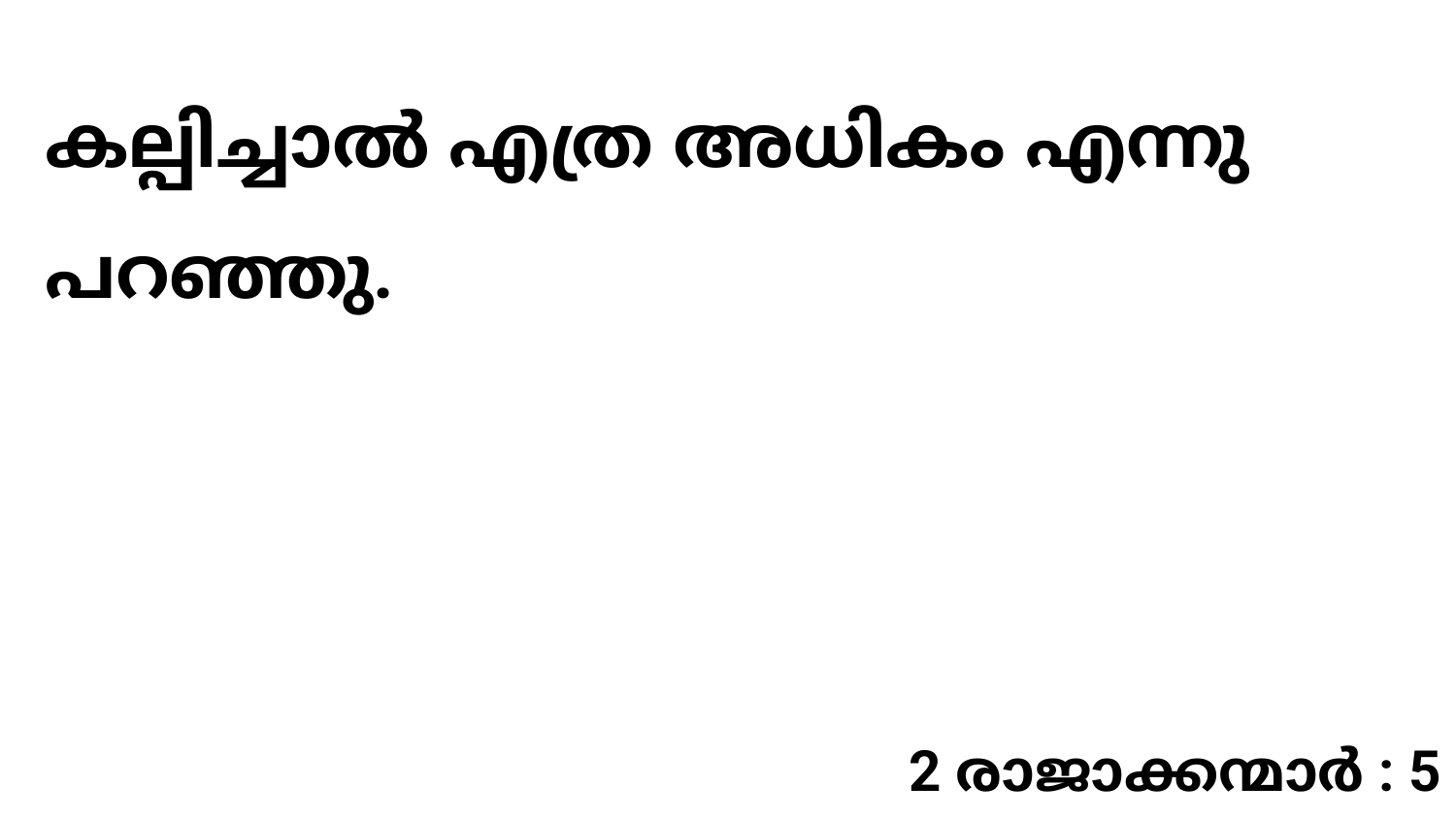

കല്പിച്ചാൽ എത്ര അധികം എന്നു പറഞ്ഞു.
2 രാജാക്കന്മാർ : 5